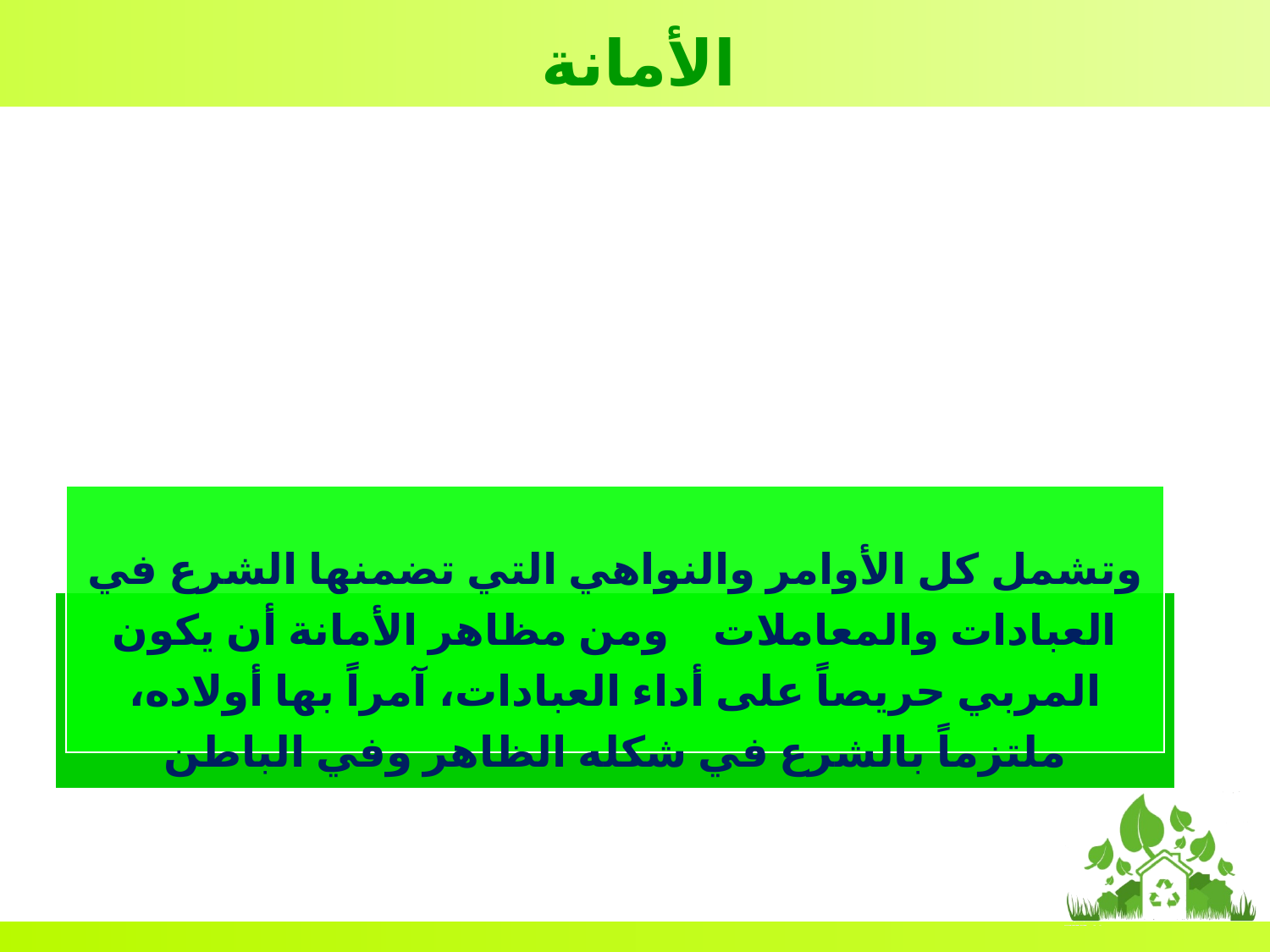

الأمانة

وتشمل كل الأوامر والنواهي التي تضمنها الشرع في العبادات والمعاملات    ومن مظاهر الأمانة أن يكون المربي حريصاً على أداء العبادات، آمراً بها أولاده، ملتزماً بالشرع في شكله الظاهر وفي الباطن